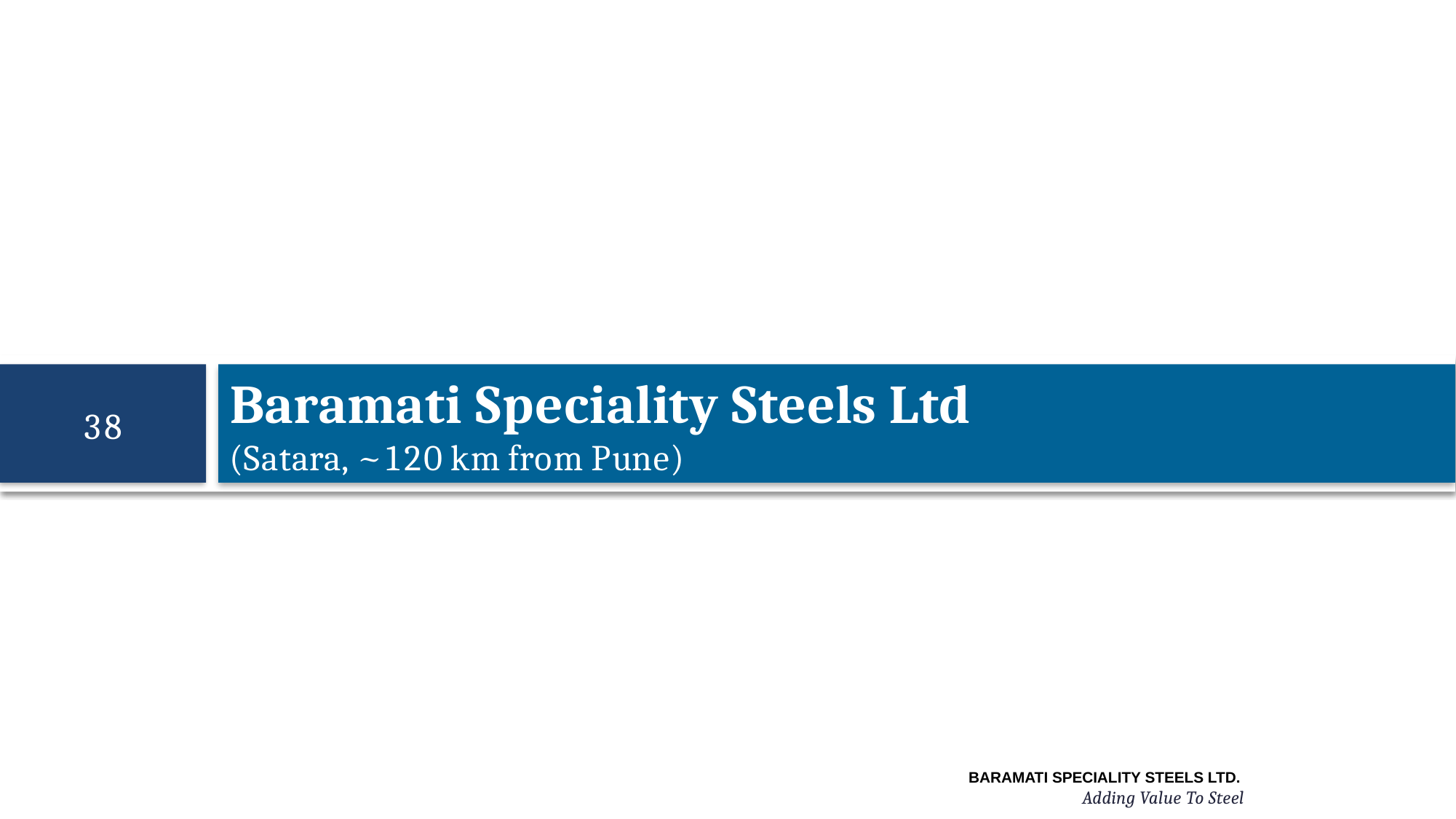

# Baramati Speciality Steels Ltd (Satara, ~120 km from Pune)
38
BARAMATI SPECIALITY STEELS LTD.
Adding Value To Steel